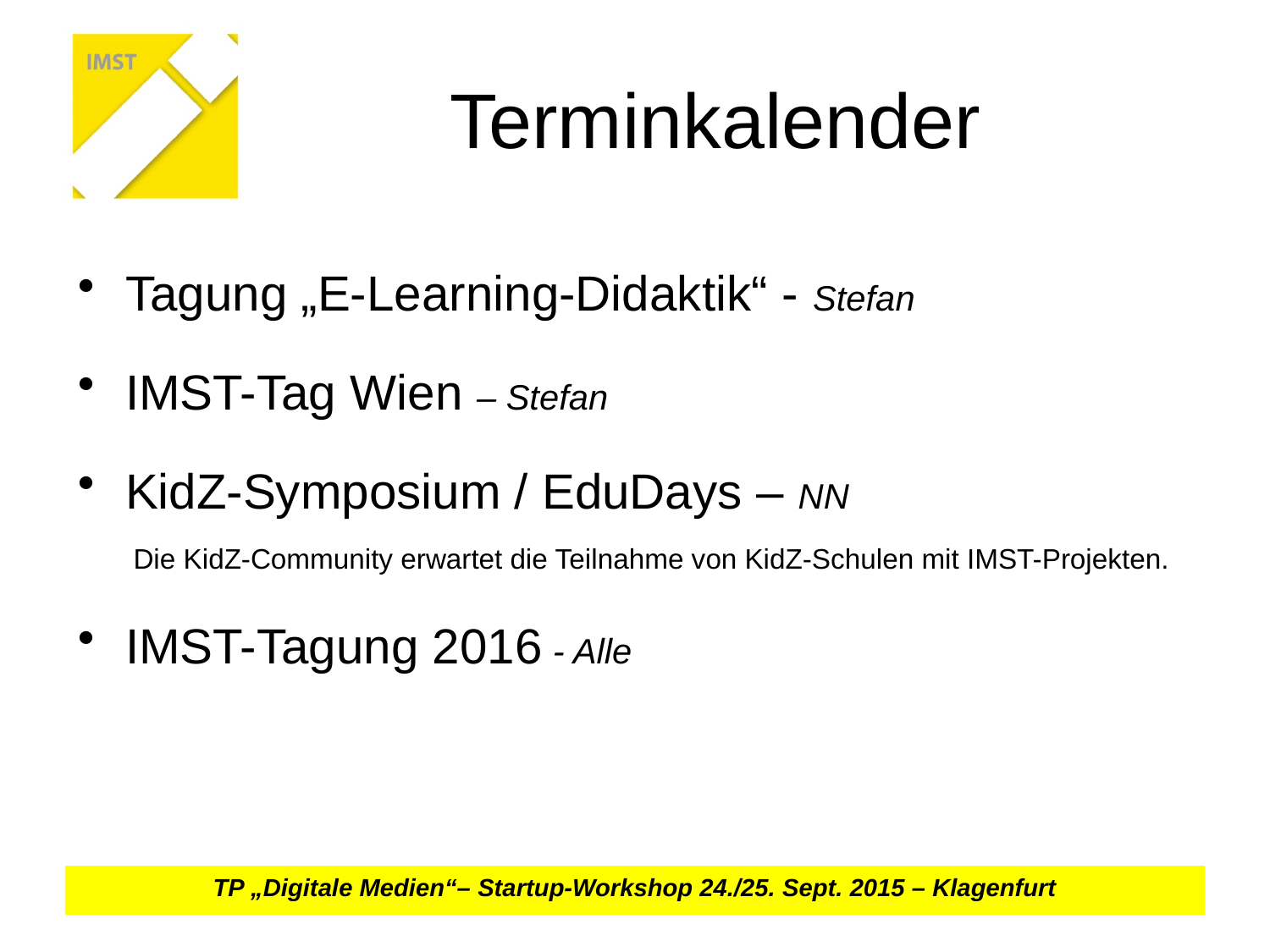

# Terminkalender
Tagung „E-Learning-Didaktik“ - Stefan
IMST-Tag Wien – Stefan
KidZ-Symposium / EduDays – NN
Die KidZ-Community erwartet die Teilnahme von KidZ-Schulen mit IMST-Projekten.
IMST-Tagung 2016 - Alle
TP „Digitale Medien“– Startup-Workshop 24./25. Sept. 2015 – Klagenfurt